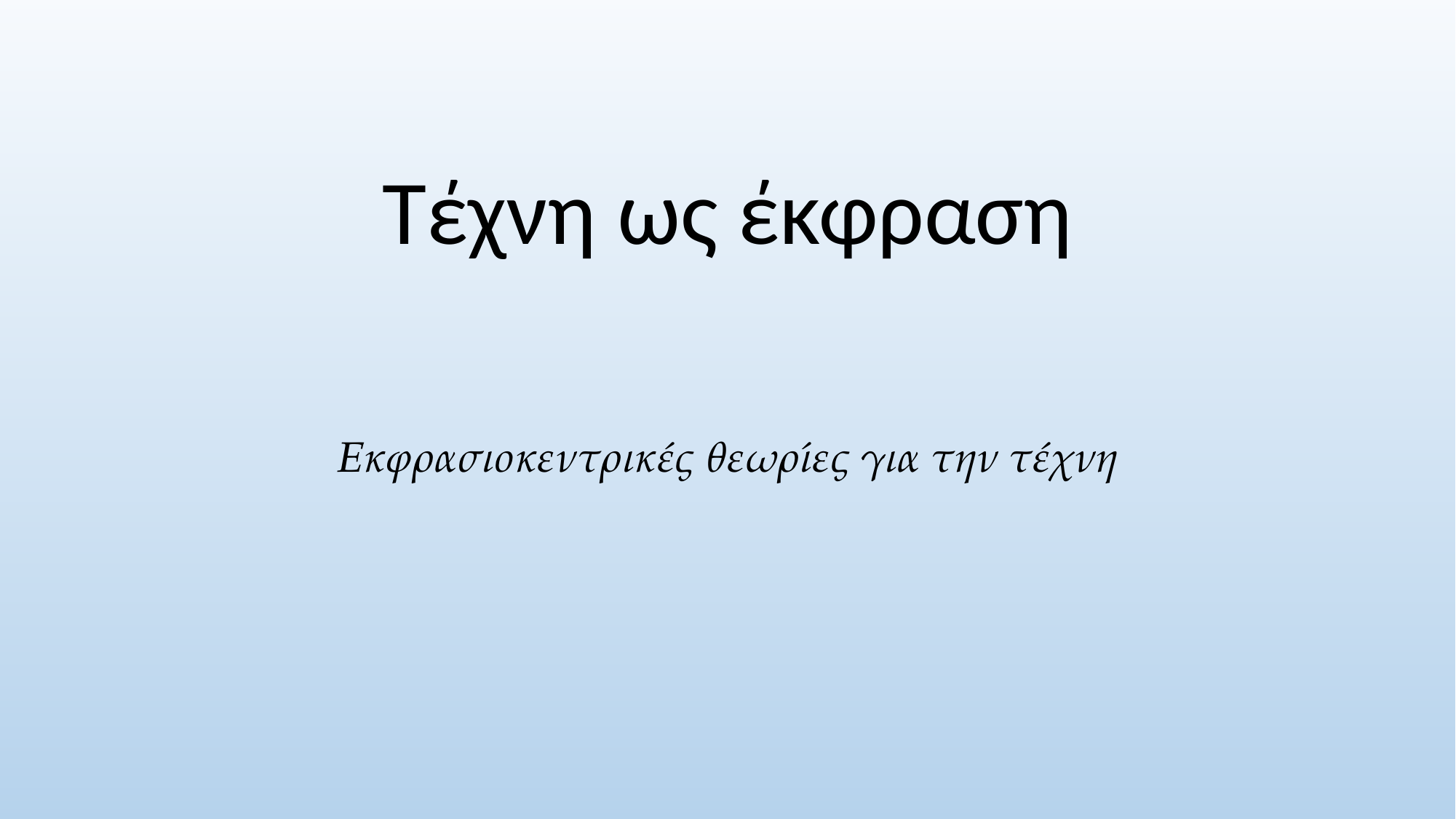

# Τέχνη ως έκφραση
Εκφρασιοκεντρικές θεωρίες για την τέχνη